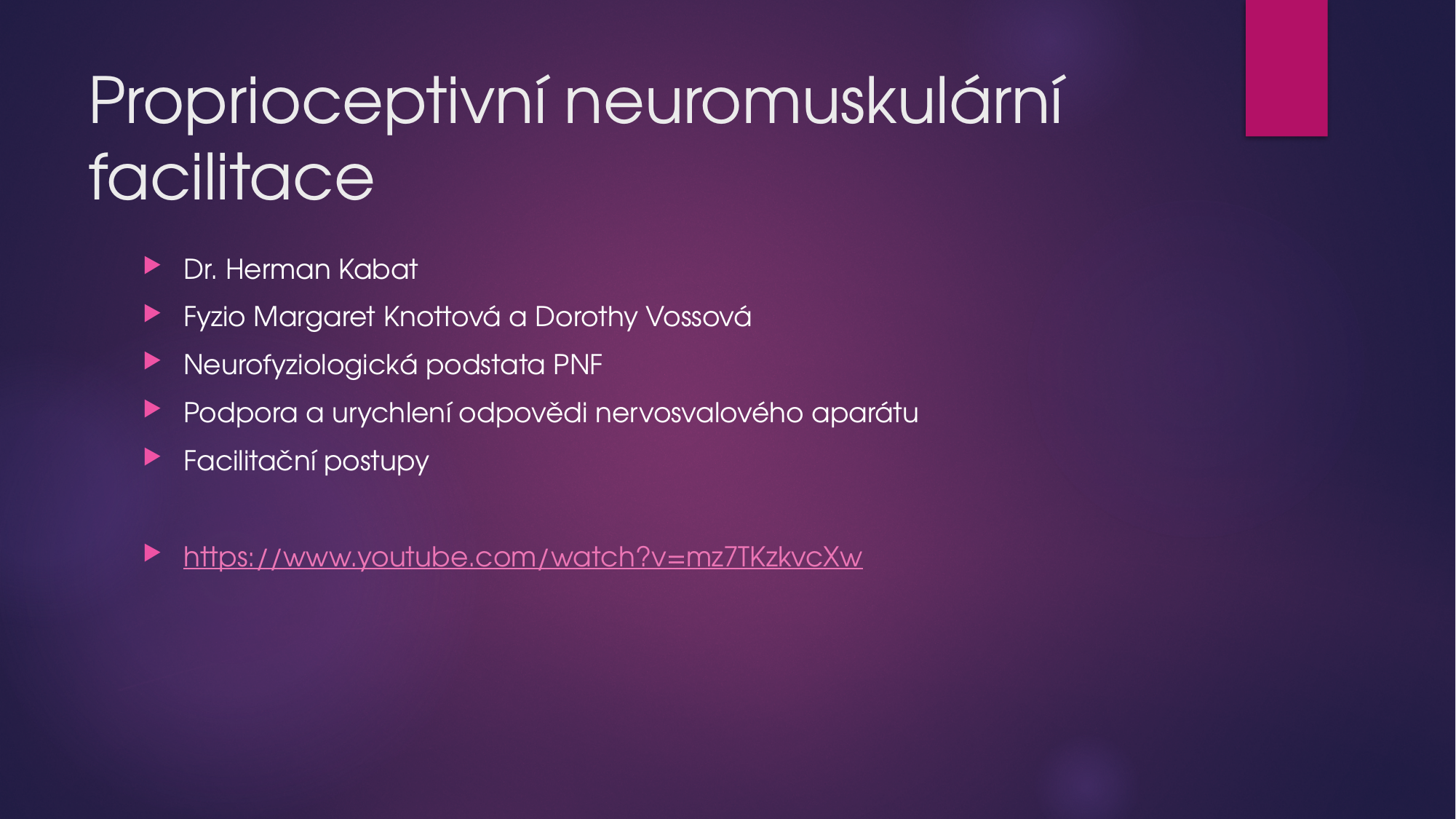

# Proprioceptivní neuromuskulární facilitace
Dr. Herman Kabat
Fyzio Margaret Knottová a Dorothy Vossová
Neurofyziologická podstata PNF
Podpora a urychlení odpovědi nervosvalového aparátu
Facilitační postupy

https://www.youtube.com/watch?v=mz7TKzkvcXw